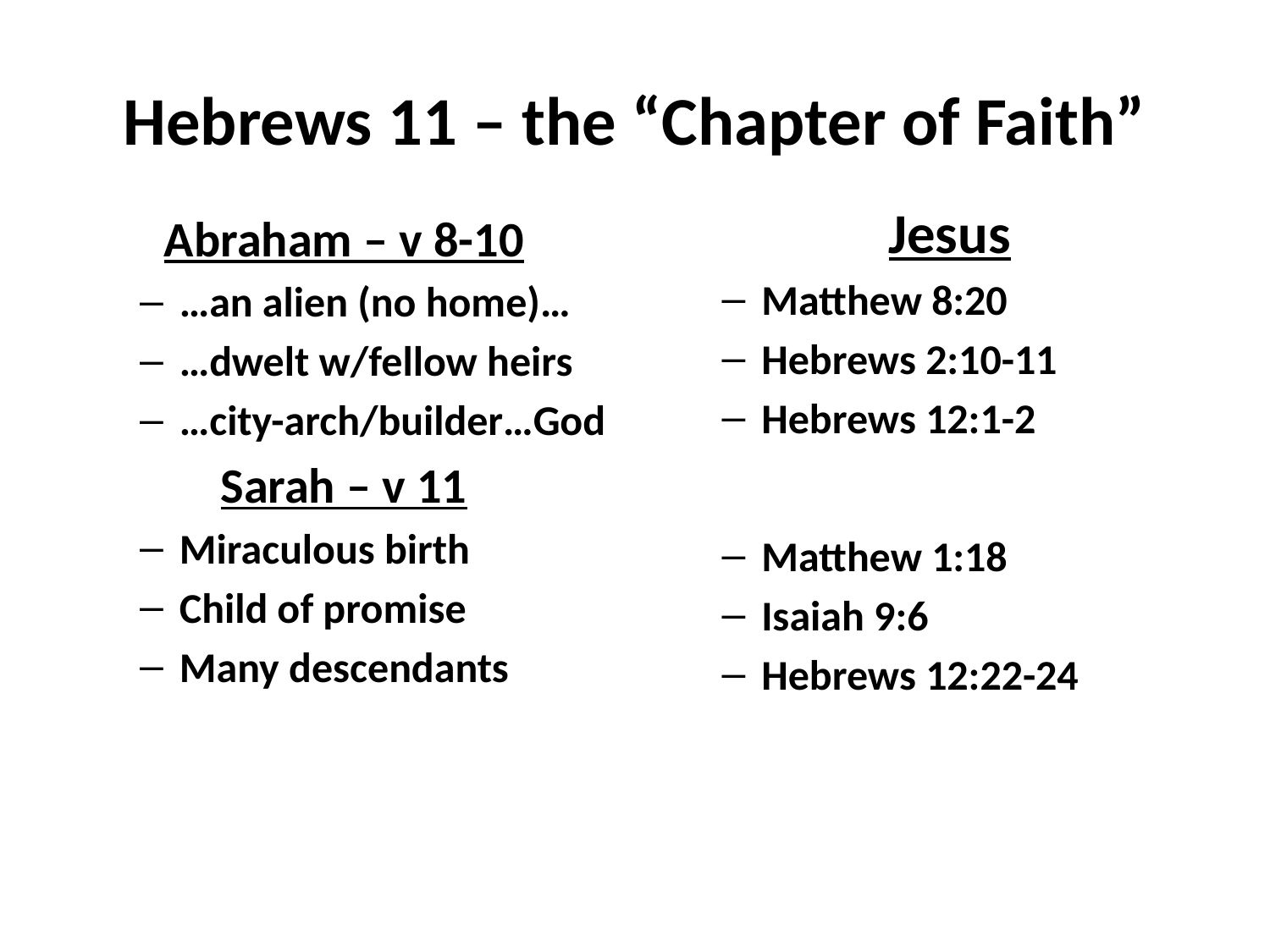

# Hebrews 11 – the “Chapter of Faith”
	Jesus
Matthew 8:20
Hebrews 2:10-11
Hebrews 12:1-2

Matthew 1:18
Isaiah 9:6
Hebrews 12:22-24
Abraham – v 8-10
…an alien (no home)…
…dwelt w/fellow heirs
…city-arch/builder…God
Sarah – v 11
Miraculous birth
Child of promise
Many descendants